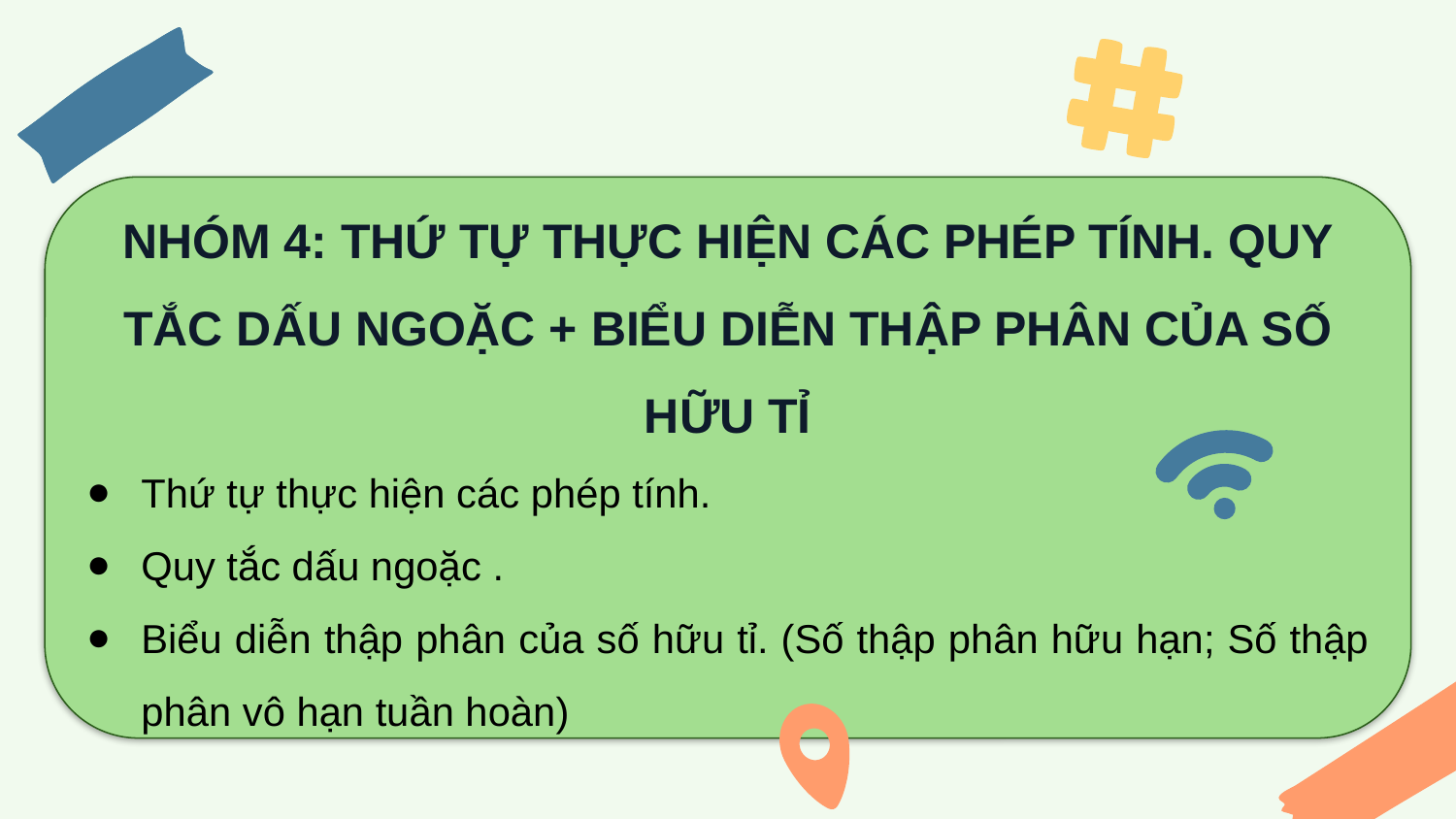

NHÓM 4: THỨ TỰ THỰC HIỆN CÁC PHÉP TÍNH. QUY TẮC DẤU NGOẶC + BIỂU DIỄN THẬP PHÂN CỦA SỐ HỮU TỈ
Thứ tự thực hiện các phép tính.
Quy tắc dấu ngoặc .
Biểu diễn thập phân của số hữu tỉ. (Số thập phân hữu hạn; Số thập phân vô hạn tuần hoàn)